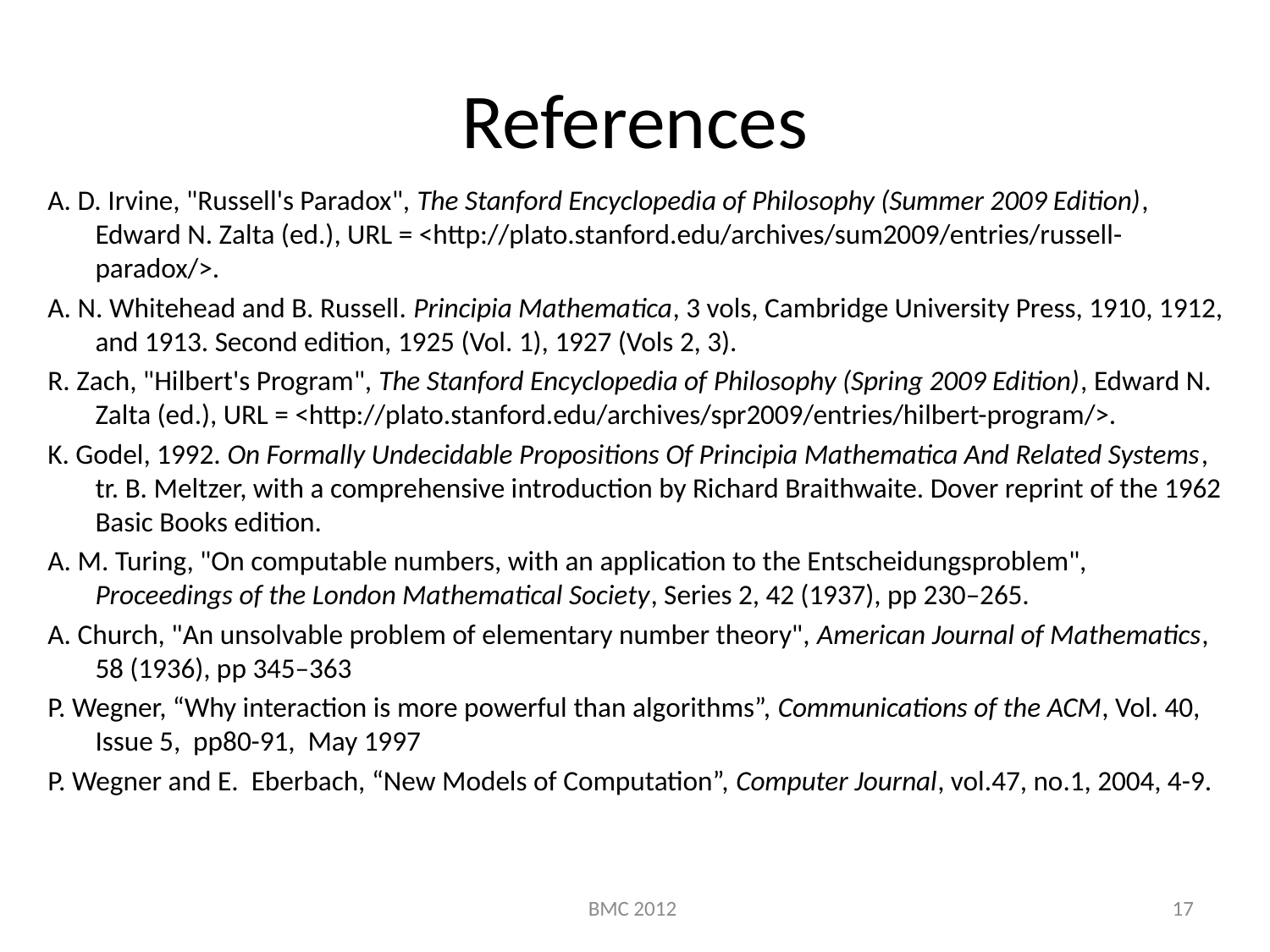

# References
A. D. Irvine, "Russell's Paradox", The Stanford Encyclopedia of Philosophy (Summer 2009 Edition), Edward N. Zalta (ed.), URL = <http://plato.stanford.edu/archives/sum2009/entries/russell-paradox/>.
A. N. Whitehead and B. Russell. Principia Mathematica, 3 vols, Cambridge University Press, 1910, 1912, and 1913. Second edition, 1925 (Vol. 1), 1927 (Vols 2, 3).
R. Zach, "Hilbert's Program", The Stanford Encyclopedia of Philosophy (Spring 2009 Edition), Edward N. Zalta (ed.), URL = <http://plato.stanford.edu/archives/spr2009/entries/hilbert-program/>.
K. Godel, 1992. On Formally Undecidable Propositions Of Principia Mathematica And Related Systems, tr. B. Meltzer, with a comprehensive introduction by Richard Braithwaite. Dover reprint of the 1962 Basic Books edition.
A. M. Turing, "On computable numbers, with an application to the Entscheidungsproblem", Proceedings of the London Mathematical Society, Series 2, 42 (1937), pp 230–265.
A. Church, "An unsolvable problem of elementary number theory", American Journal of Mathematics, 58 (1936), pp 345–363
P. Wegner, “Why interaction is more powerful than algorithms”, Communications of the ACM, Vol. 40, Issue 5,  pp80-91,  May 1997
P. Wegner and E.  Eberbach, “New Models of Computation”, Computer Journal, vol.47, no.1, 2004, 4-9.
BMC 2012
17